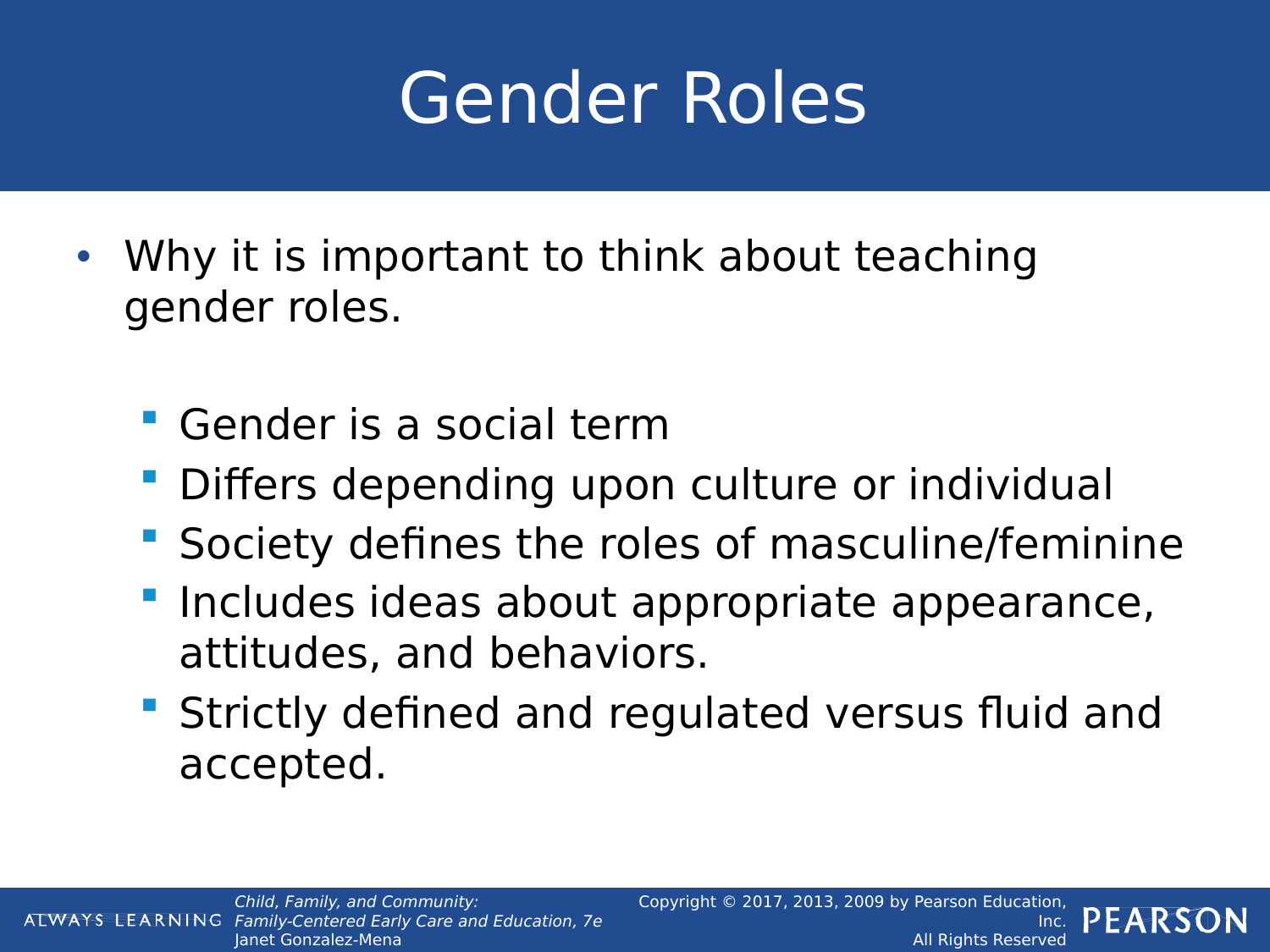

# Gender Roles
Why it is important to think about teaching gender roles.

Gender is a social term
Differs depending upon culture or individual
Society defines the roles of masculine/feminine
Includes ideas about appropriate appearance, attitudes, and behaviors.
Strictly defined and regulated versus fluid and accepted.